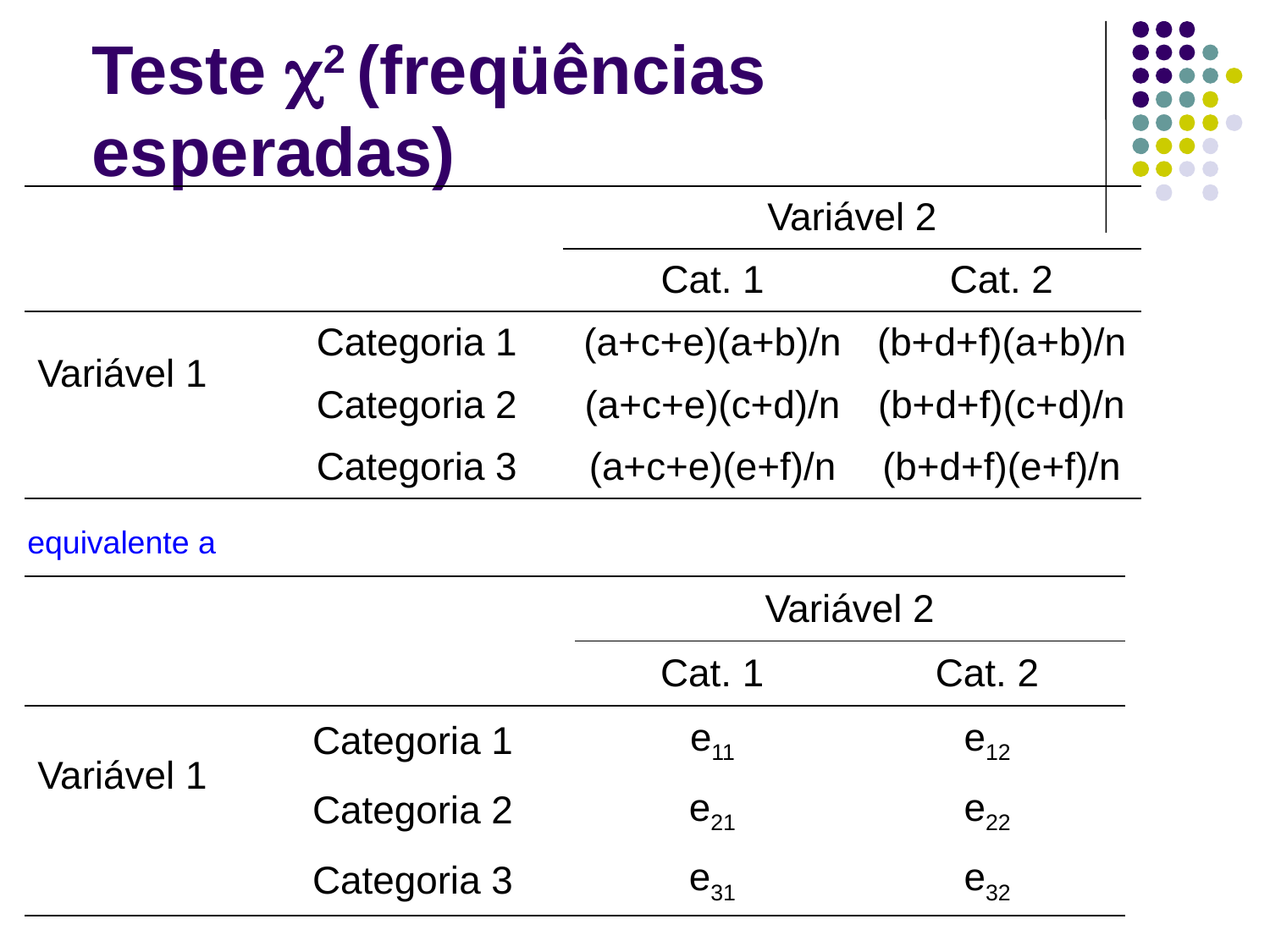

# Teste χ2 (freqüências esperadas)
|  |  | Variável 2 |  |
| --- | --- | --- | --- |
|  |  | Cat. 1 | Cat. 2 |
| Variável 1 | Categoria 1 | (a+c+e)(a+b)/n | (b+d+f)(a+b)/n |
|  | Categoria 2 | (a+c+e)(c+d)/n | (b+d+f)(c+d)/n |
|  | Categoria 3 | (a+c+e)(e+f)/n | (b+d+f)(e+f)/n |
equivalente a
|  |  | Variável 2 |  |
| --- | --- | --- | --- |
|  |  | Cat. 1 | Cat. 2 |
| Variável 1 | Categoria 1 | e11 | e12 |
|  | Categoria 2 | e21 | e22 |
|  | Categoria 3 | e31 | e32 |